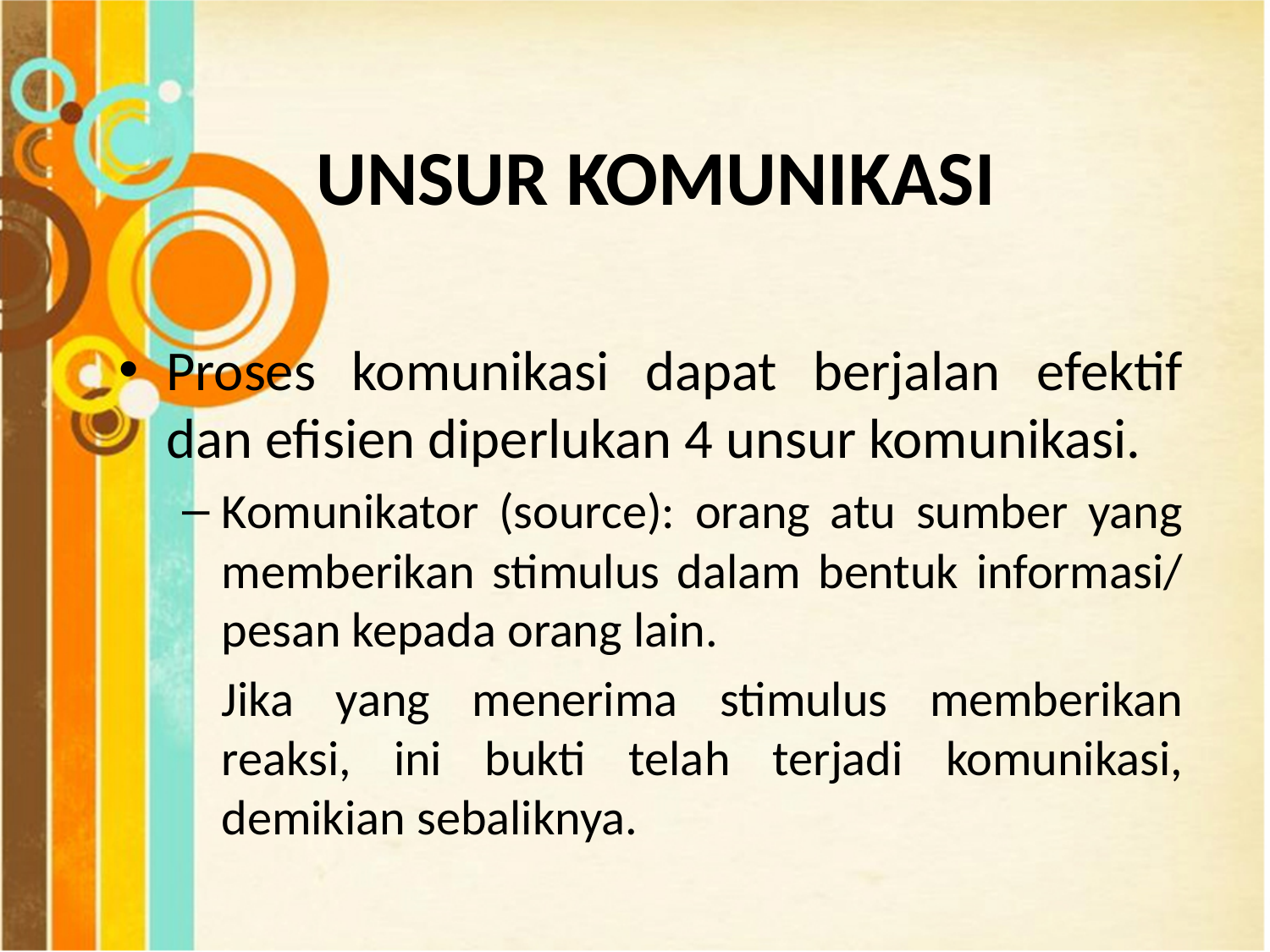

# UNSUR KOMUNIKASI
Proses komunikasi dapat berjalan efektif dan efisien diperlukan 4 unsur komunikasi.
Komunikator (source): orang atu sumber yang memberikan stimulus dalam bentuk informasi/ pesan kepada orang lain.
	Jika yang menerima stimulus memberikan reaksi, ini bukti telah terjadi komunikasi, demikian sebaliknya.